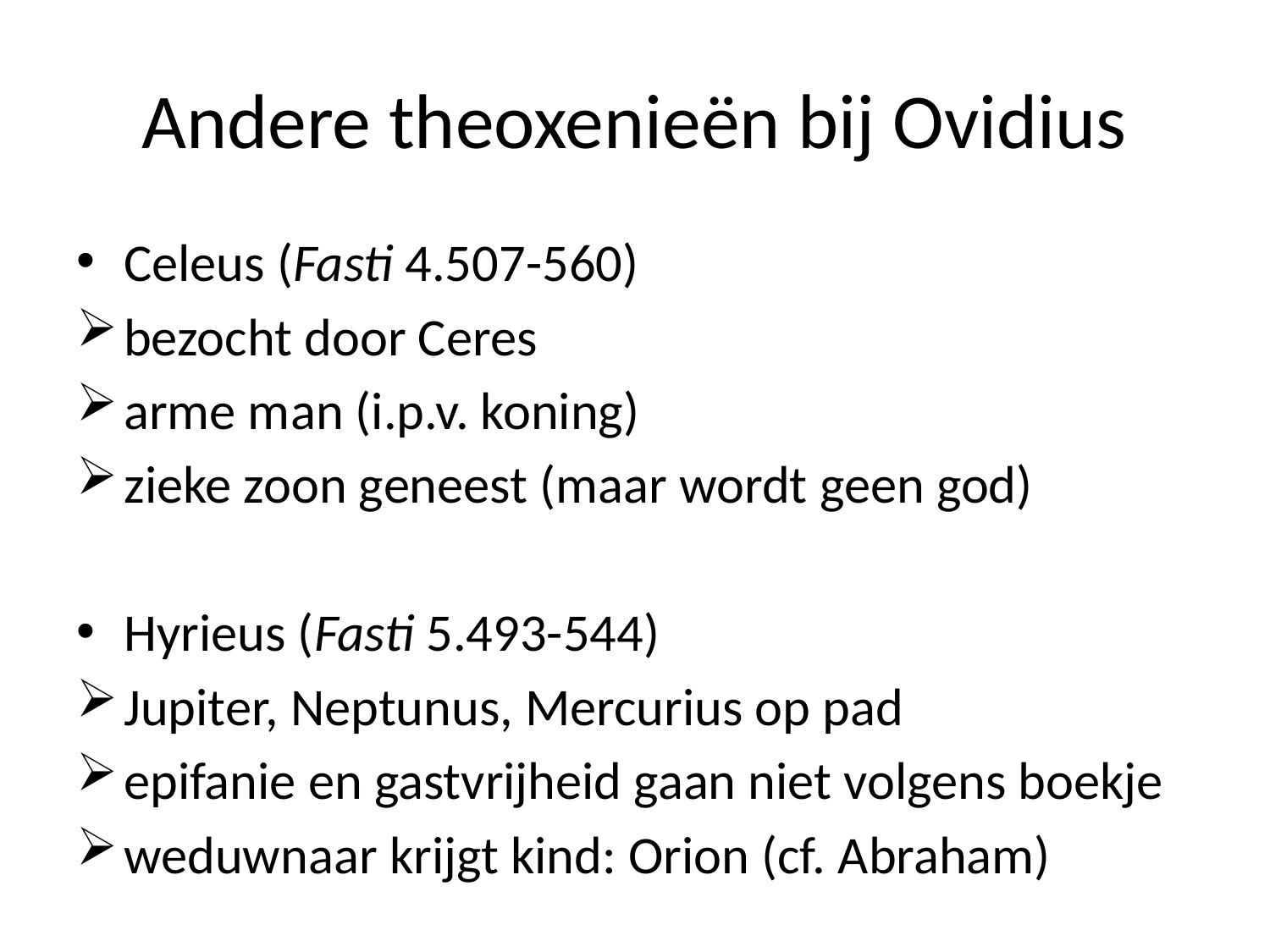

# Andere theoxenieën bij Ovidius
Celeus (Fasti 4.507-560)
bezocht door Ceres
arme man (i.p.v. koning)
zieke zoon geneest (maar wordt geen god)

Hyrieus (Fasti 5.493-544)
Jupiter, Neptunus, Mercurius op pad
epifanie en gastvrijheid gaan niet volgens boekje
weduwnaar krijgt kind: Orion (cf. Abraham)